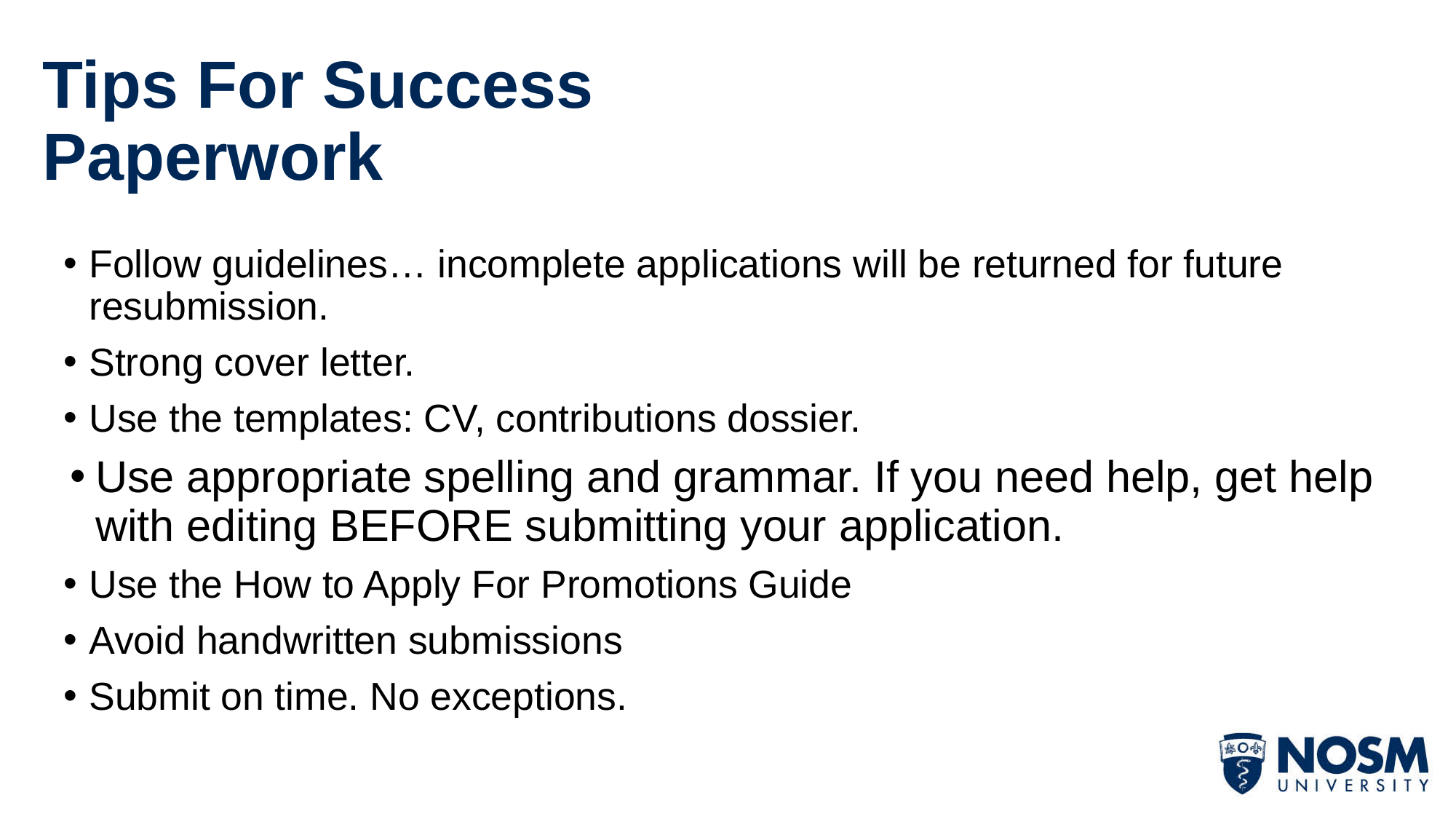

# Tips For Success Paperwork
Follow guidelines… incomplete applications will be returned for future resubmission.
Strong cover letter.
Use the templates: CV, contributions dossier.
Use appropriate spelling and grammar. If you need help, get help with editing BEFORE submitting your application.
Use the How to Apply For Promotions Guide
Avoid handwritten submissions
Submit on time. No exceptions.